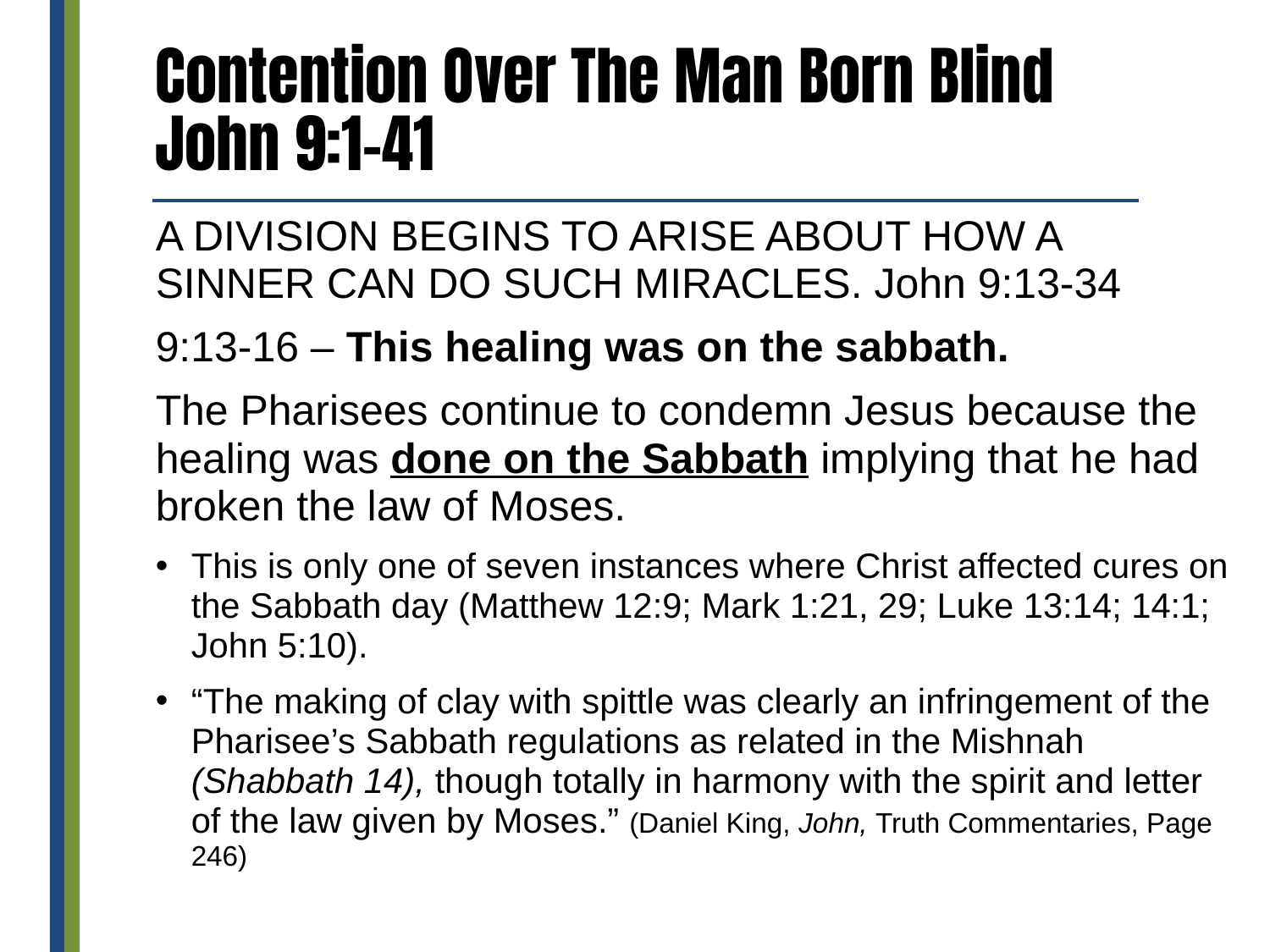

# Contention Over The Man Born Blind John 9:1-41
A DIVISION BEGINS TO ARISE ABOUT HOW A SINNER CAN DO SUCH MIRACLES. John 9:13-34
9:13-16 – This healing was on the sabbath.
The Pharisees continue to condemn Jesus because the healing was done on the Sabbath implying that he had broken the law of Moses.
This is only one of seven instances where Christ affected cures on the Sabbath day (Matthew 12:9; Mark 1:21, 29; Luke 13:14; 14:1; John 5:10).
“The making of clay with spittle was clearly an infringement of the Pharisee’s Sabbath regulations as related in the Mishnah (Shabbath 14), though totally in harmony with the spirit and letter of the law given by Moses.” (Daniel King, John, Truth Commentaries, Page 246)